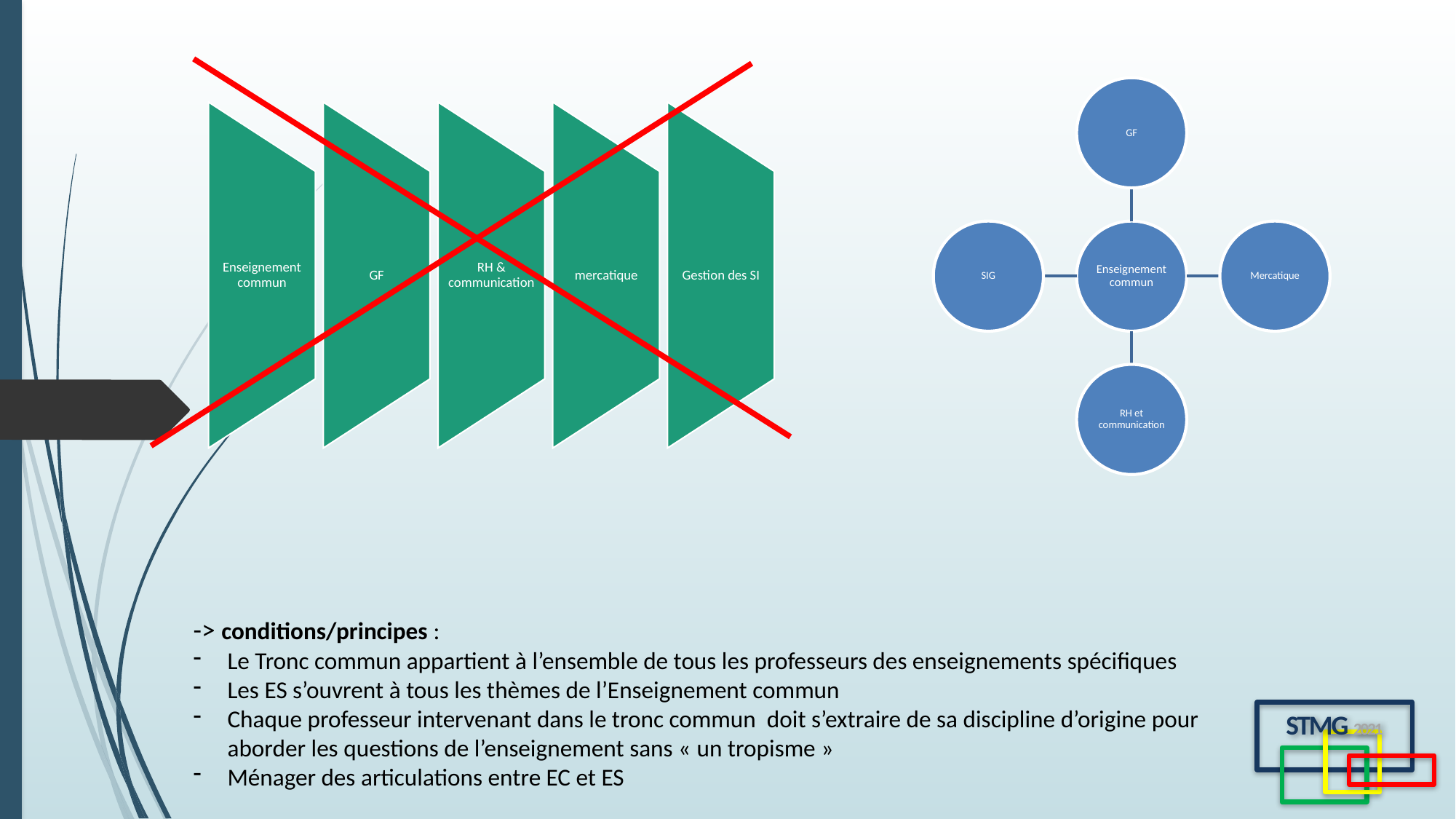

Enseignement commun

GF

Mercatique

RH et communication

SIG
Enseignement commun
GF
RH & communication
mercatique
Gestion des SI
-> conditions/principes :
Le Tronc commun appartient à l’ensemble de tous les professeurs des enseignements spécifiques
Les ES s’ouvrent à tous les thèmes de l’Enseignement commun
Chaque professeur intervenant dans le tronc commun  doit s’extraire de sa discipline d’origine pour aborder les questions de l’enseignement sans « un tropisme »
Ménager des articulations entre EC et ES
STMG 2021